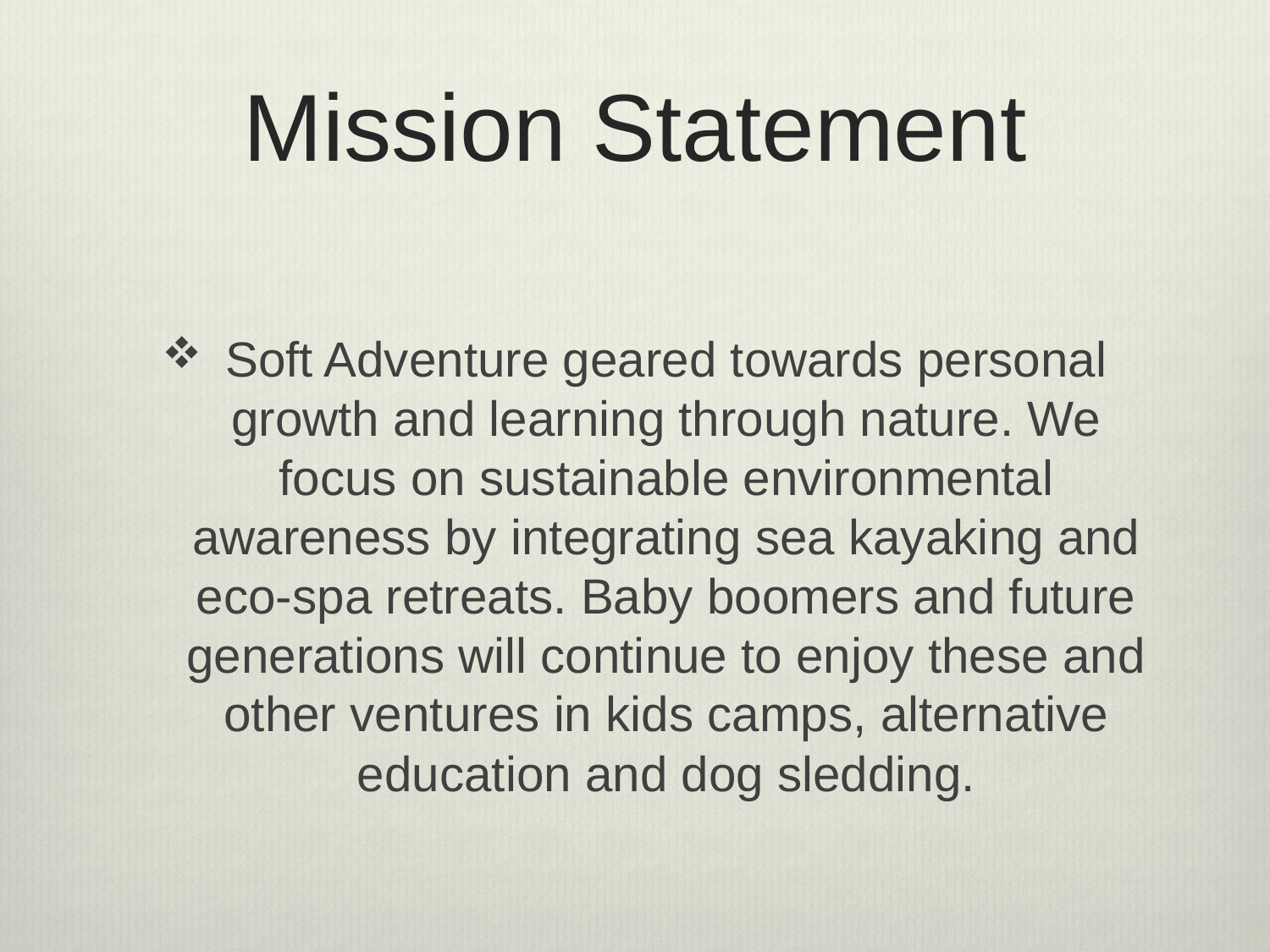

# Mission Statement

Soft Adventure geared towards personal growth and learning through nature. We focus on sustainable environmental awareness by integrating sea kayaking and eco-spa retreats. Baby boomers and future generations will continue to enjoy these and other ventures in kids camps, alternative education and dog sledding.